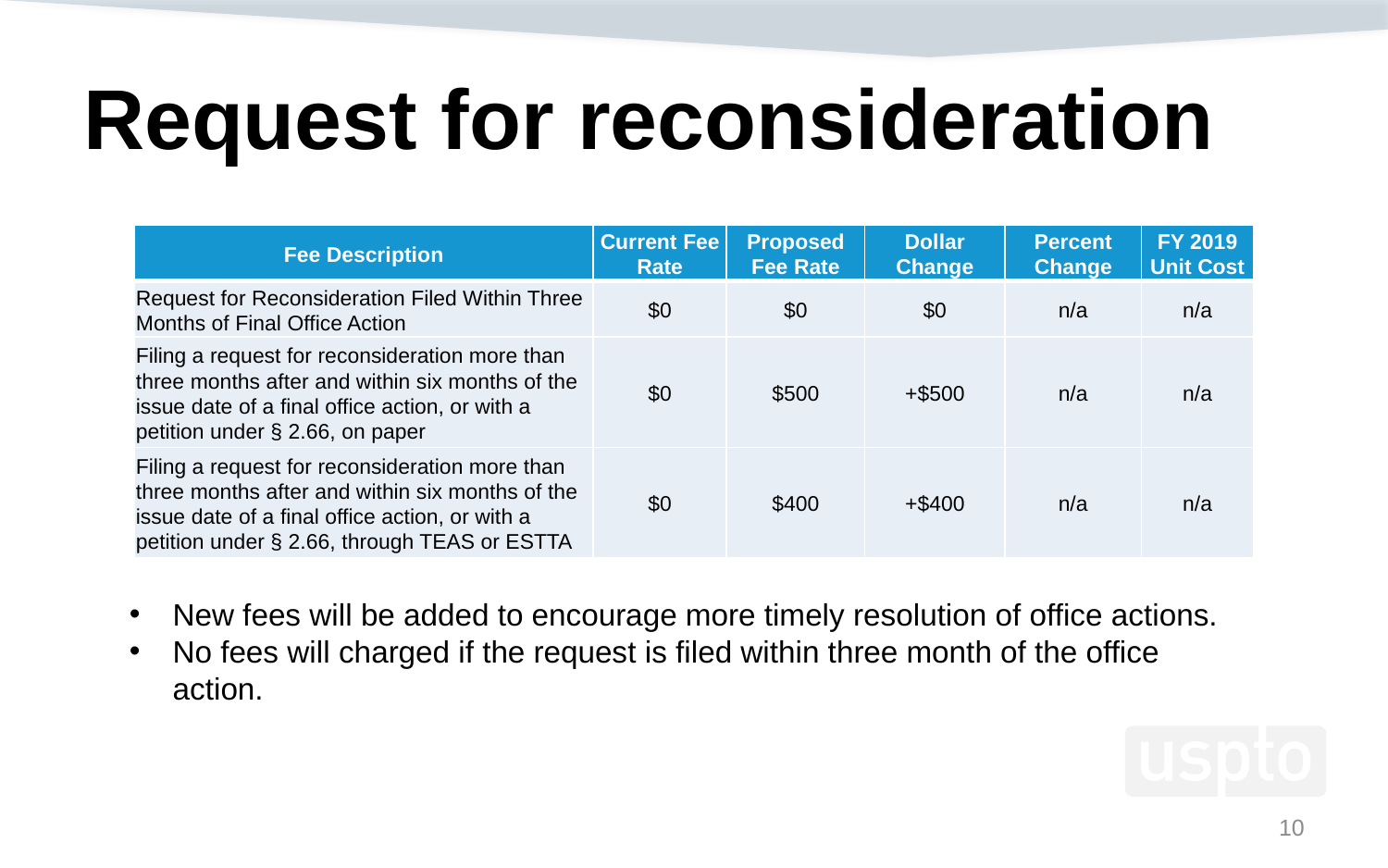

# Request for reconsideration
| Fee Description | Current Fee Rate | Proposed Fee Rate | Dollar Change | Percent Change | FY 2019 Unit Cost |
| --- | --- | --- | --- | --- | --- |
| Request for Reconsideration Filed Within Three Months of Final Office Action | $0 | $0 | $0 | n/a | n/a |
| Filing a request for reconsideration more than three months after and within six months of the issue date of a final office action, or with a petition under § 2.66, on paper | $0 | $500 | +$500 | n/a | n/a |
| Filing a request for reconsideration more than three months after and within six months of the issue date of a final office action, or with a petition under § 2.66, through TEAS or ESTTA | $0 | $400 | +$400 | n/a | n/a |
New fees will be added to encourage more timely resolution of office actions.
No fees will charged if the request is filed within three month of the office action.
10